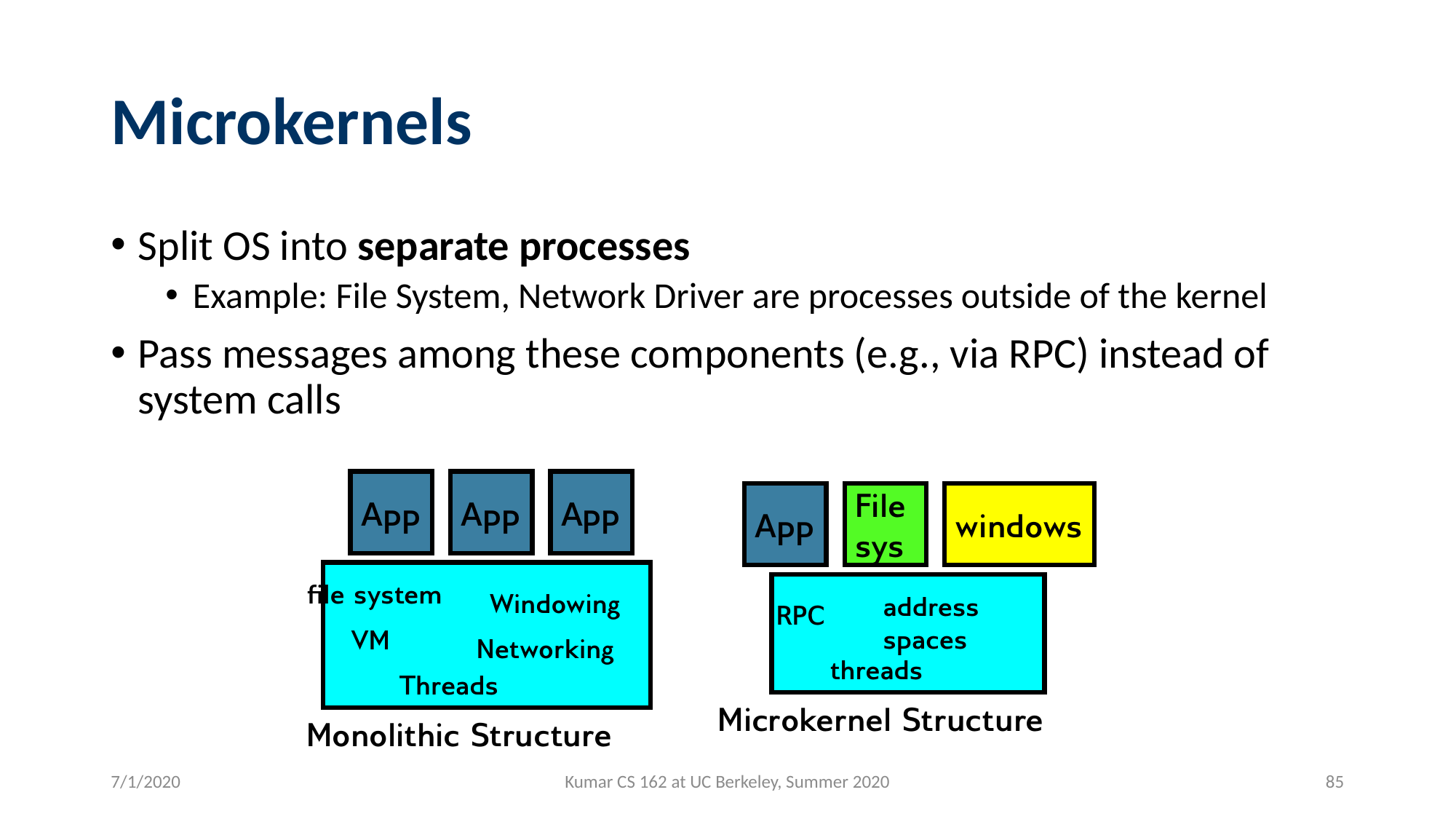

# Microkernels
Split OS into separate processes
Example: File System, Network Driver are processes outside of the kernel
Pass messages among these components (e.g., via RPC) instead of system calls
App
App
App

file system
Windowing
VM
Networking
Threads
Monolithic Structure
App
File
sys
windows

address
spaces
RPC
threads
Microkernel Structure
7/1/2020
Kumar CS 162 at UC Berkeley, Summer 2020
85